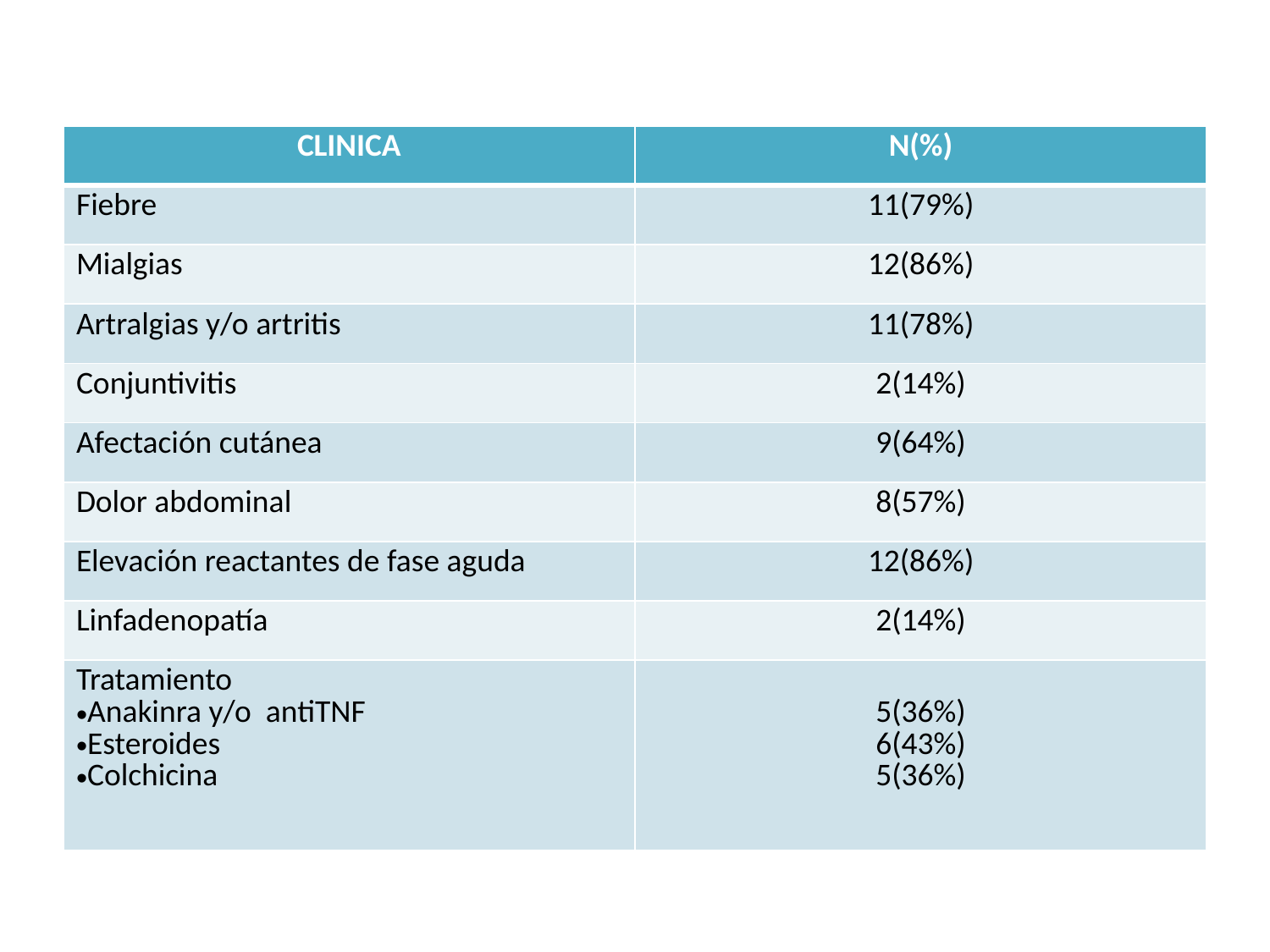

| CLINICA | N(%) |
| --- | --- |
| Fiebre | 11(79%) |
| Mialgias | 12(86%) |
| Artralgias y/o artritis | 11(78%) |
| Conjuntivitis | 2(14%) |
| Afectación cutánea | 9(64%) |
| Dolor abdominal | 8(57%) |
| Elevación reactantes de fase aguda | 12(86%) |
| Linfadenopatía | 2(14%) |
| Tratamiento Anakinra y/o antiTNF Esteroides Colchicina | 5(36%) 6(43%) 5(36%) |